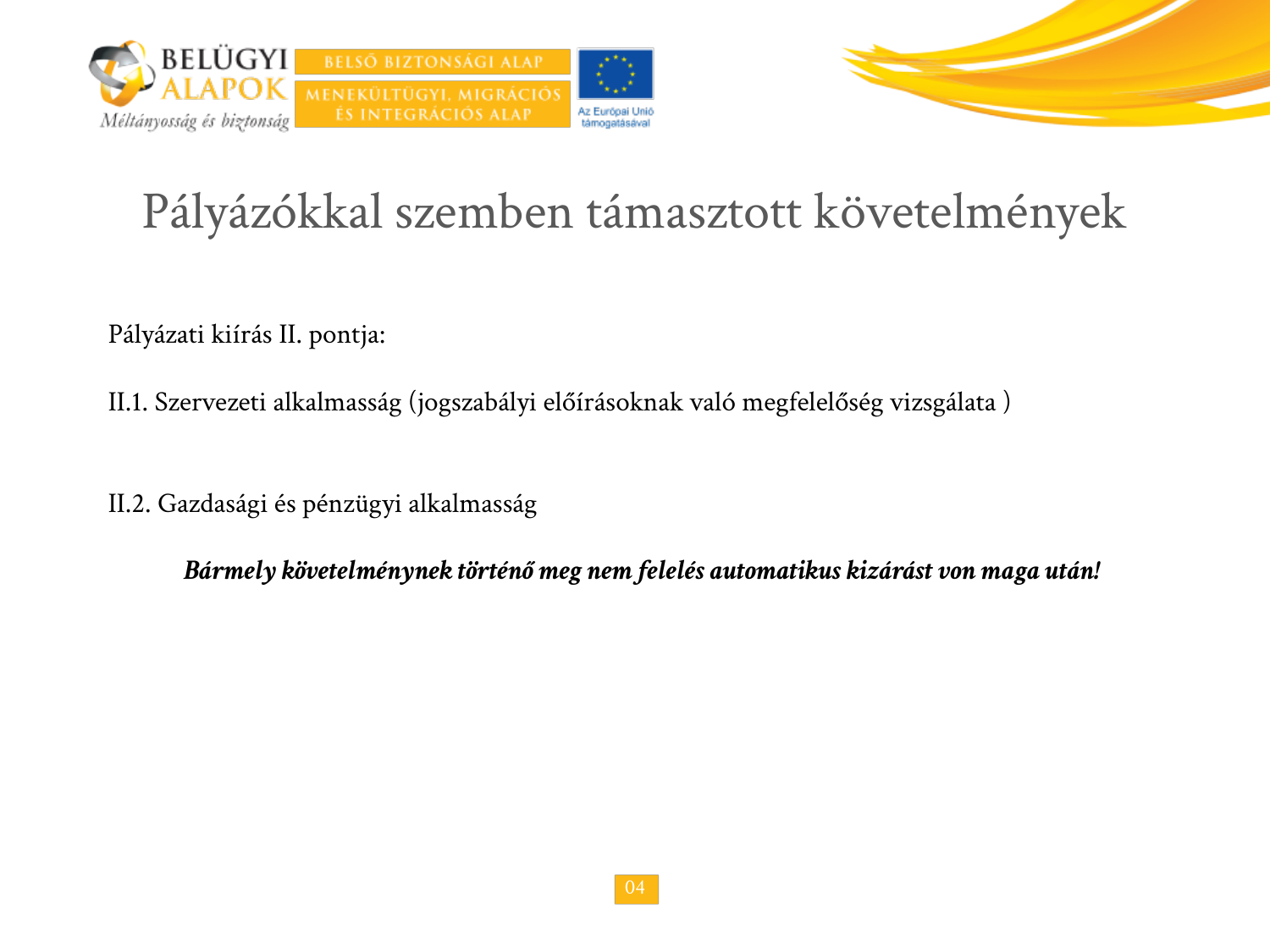

Pályázókkal szemben támasztott követelmények

Pályázati kiírás II. pontja:

II.1. Szervezeti alkalmasság (jogszabályi előírásoknak való megfelelőség vizsgálata )

II.2. Gazdasági és pénzügyi alkalmasság

Bármely követelménynek történő meg nem felelés automatikus kizárást von maga után!